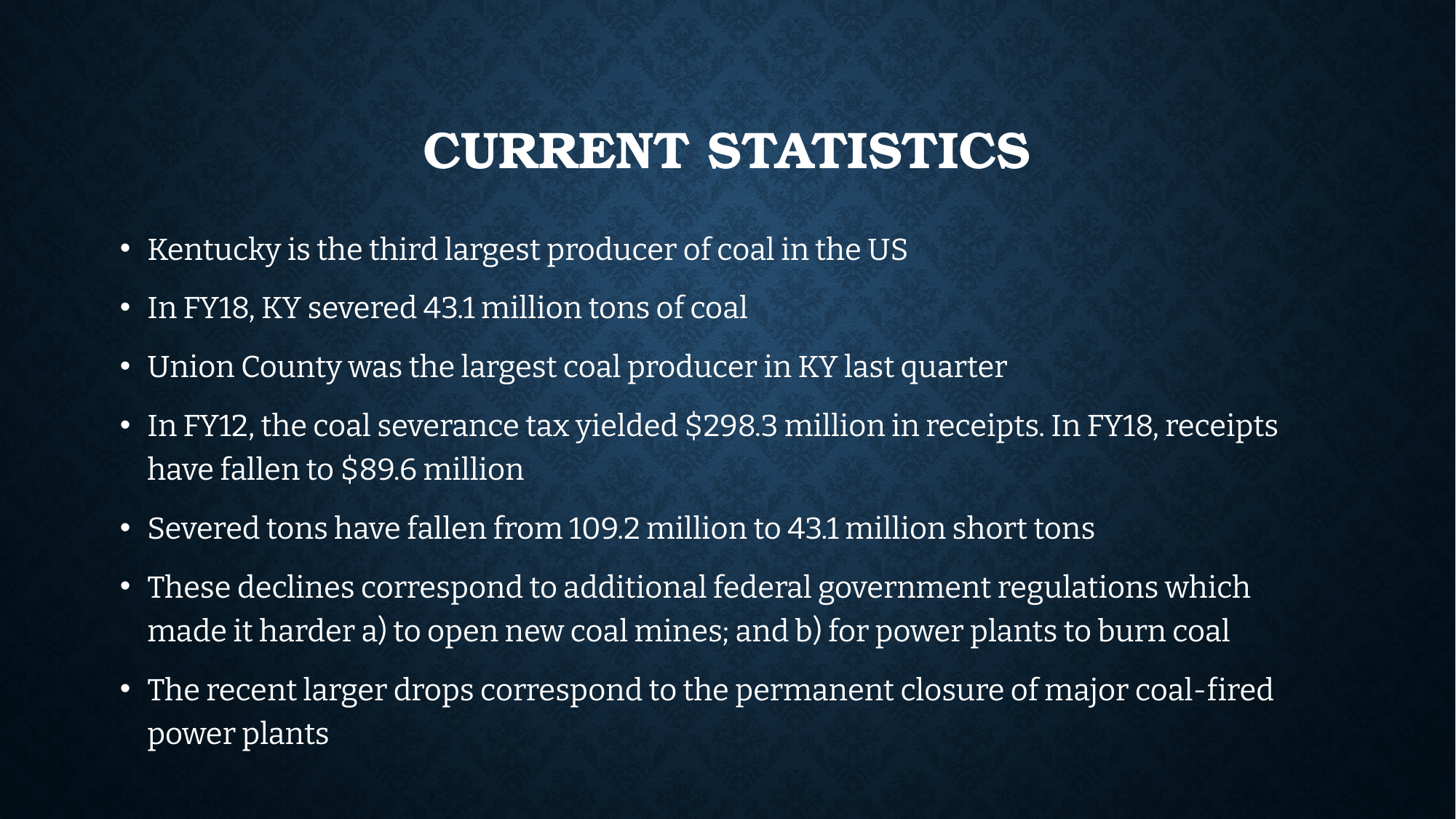

# Current Statistics
Kentucky is the third largest producer of coal in the US
In FY18, KY severed 43.1 million tons of coal
Union County was the largest coal producer in KY last quarter
In FY12, the coal severance tax yielded $298.3 million in receipts. In FY18, receipts have fallen to $89.6 million
Severed tons have fallen from 109.2 million to 43.1 million short tons
These declines correspond to additional federal government regulations which made it harder a) to open new coal mines; and b) for power plants to burn coal
The recent larger drops correspond to the permanent closure of major coal-fired power plants